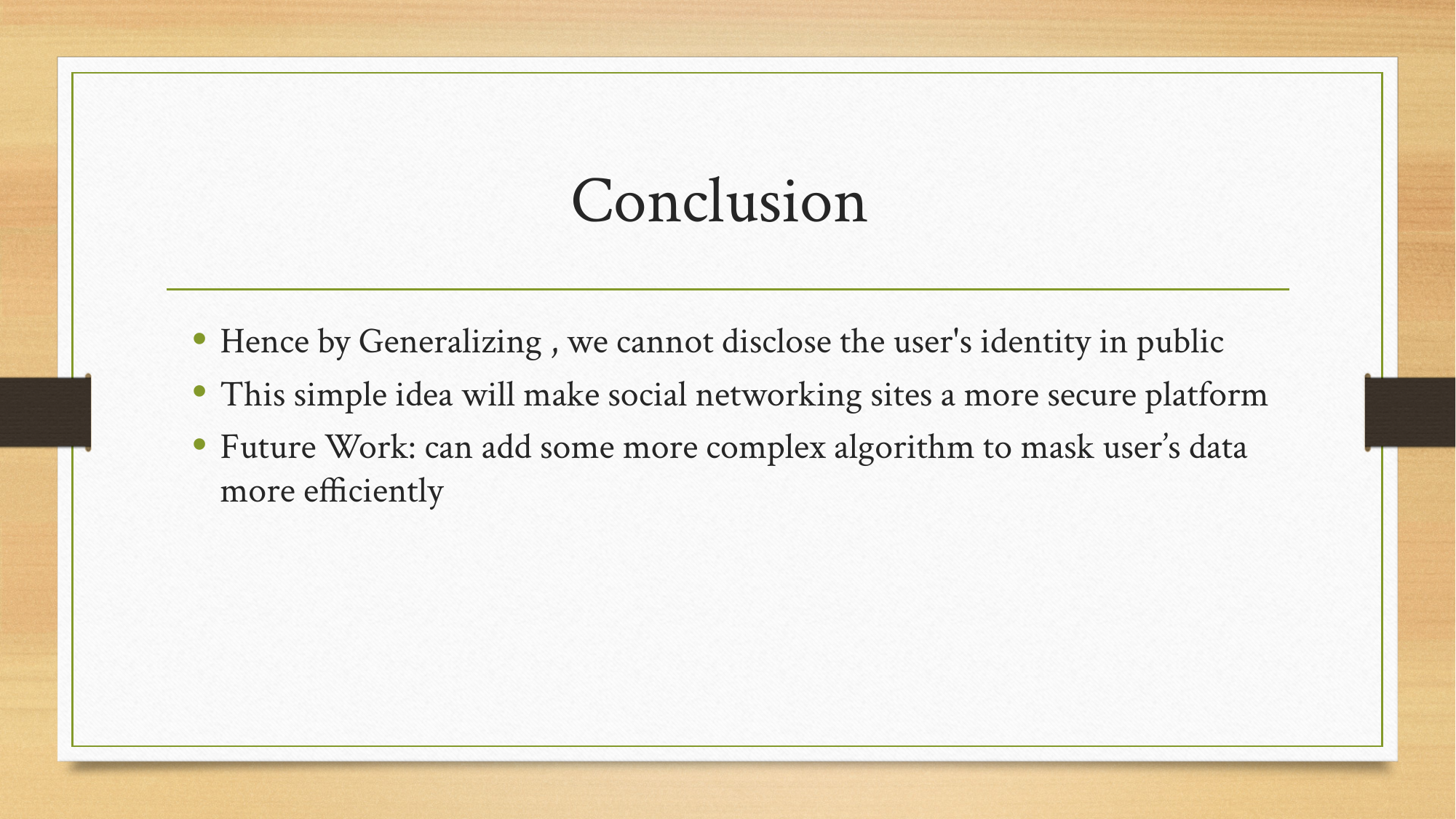

# Conclusion
Hence by Generalizing , we cannot disclose the user's identity in public
This simple idea will make social networking sites a more secure platform
Future Work: can add some more complex algorithm to mask user’s data more efficiently